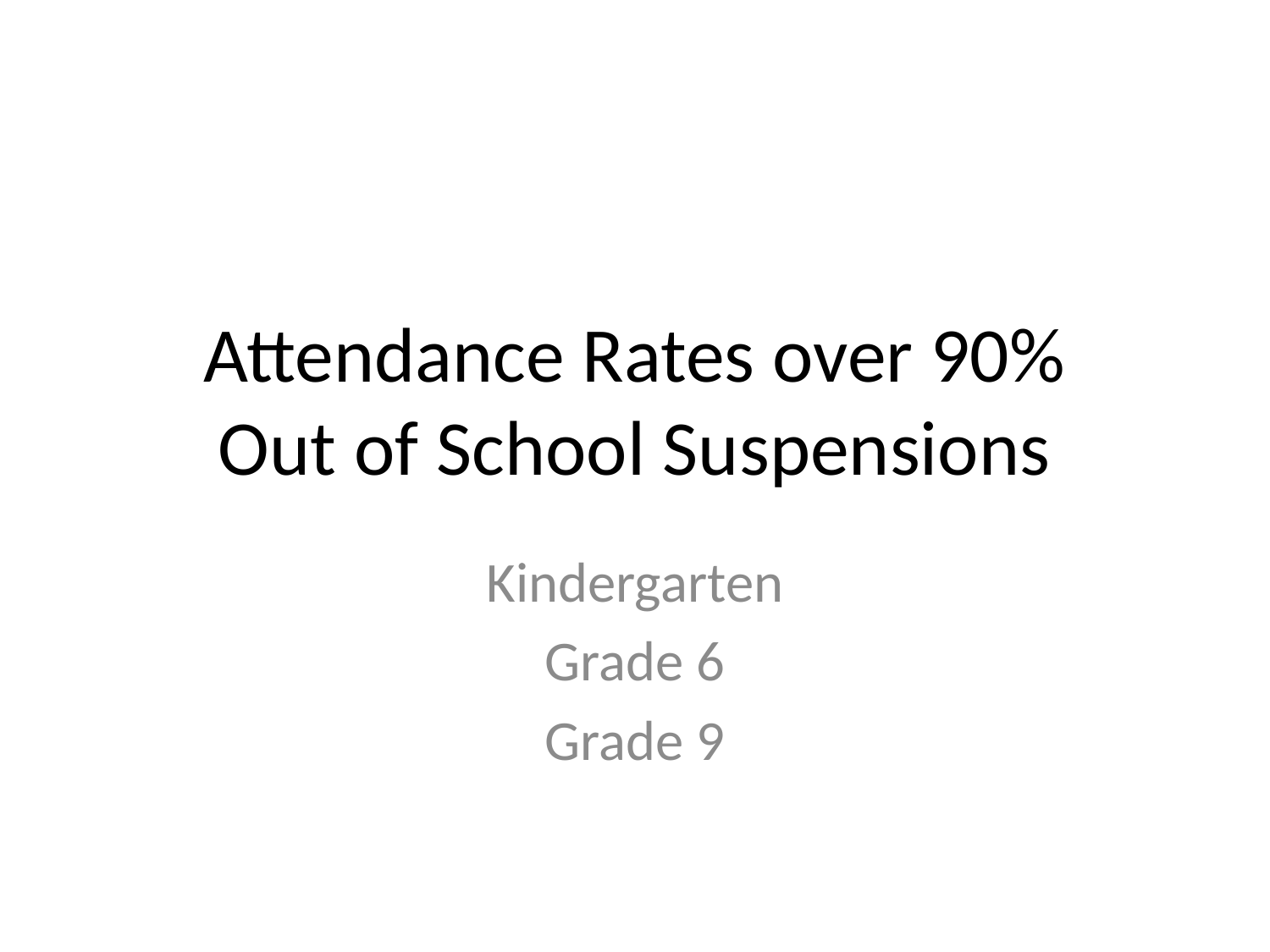

# Attendance Rates over 90% Out of School Suspensions
Kindergarten
Grade 6
Grade 9